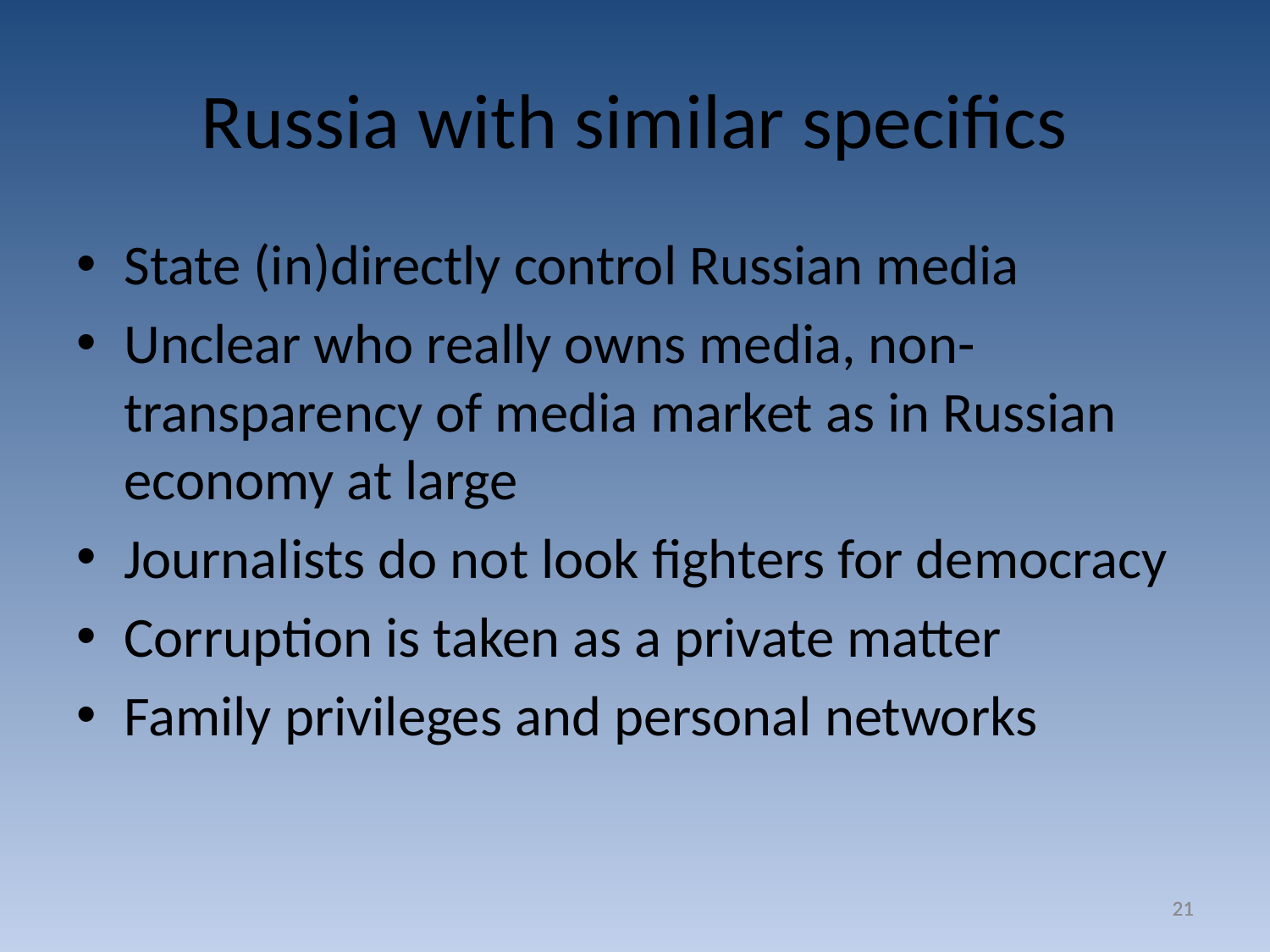

# Russia with similar specifics
State (in)directly control Russian media
Unclear who really owns media, non-transparency of media market as in Russian economy at large
Journalists do not look fighters for democracy
Corruption is taken as a private matter
Family privileges and personal networks

21
21